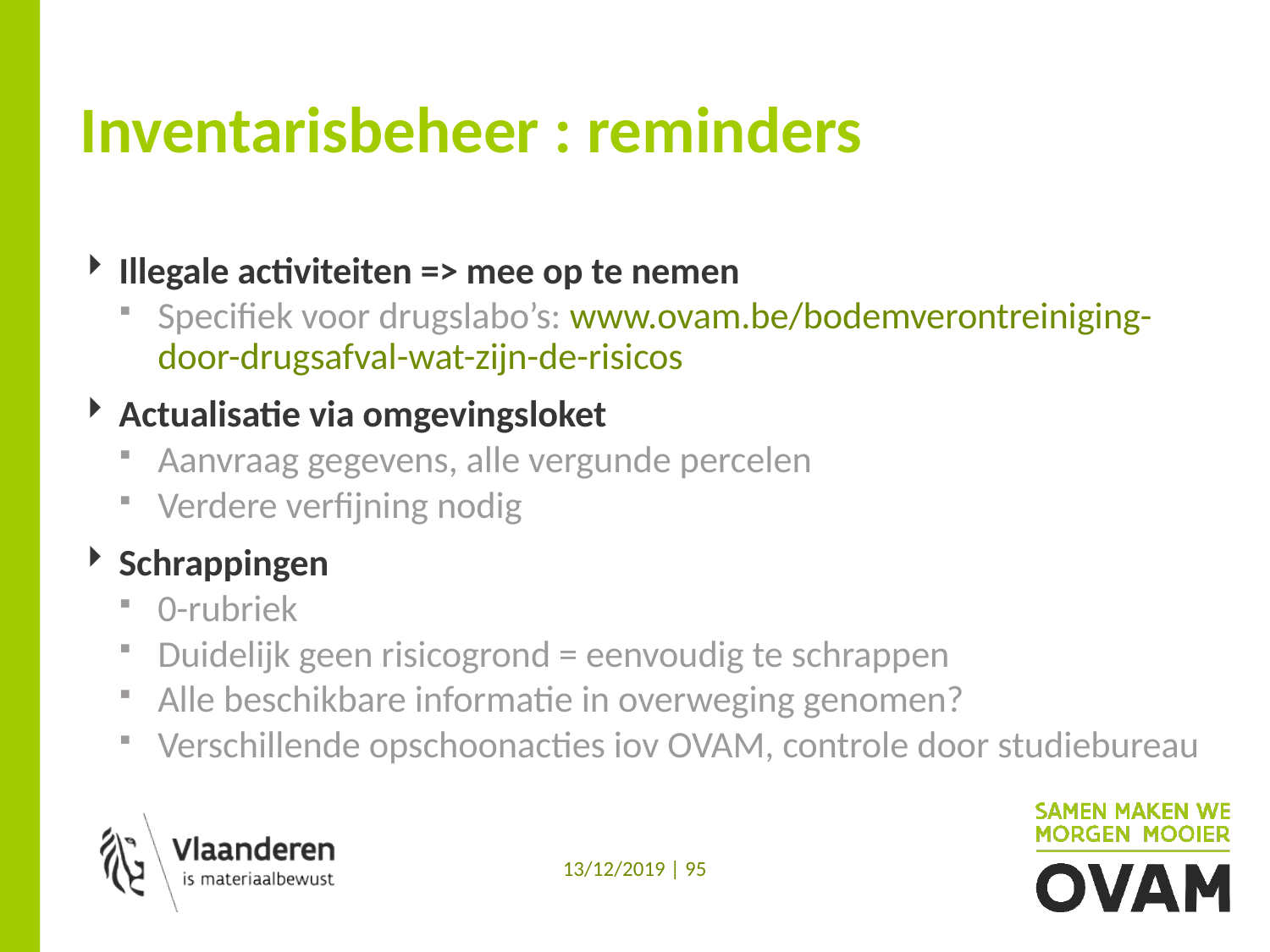

# Inventarisbeheer : reminders
Illegale activiteiten => mee op te nemen
Specifiek voor drugslabo’s: www.ovam.be/bodemverontreiniging-door-drugsafval-wat-zijn-de-risicos
Actualisatie via omgevingsloket
Aanvraag gegevens, alle vergunde percelen
Verdere verfijning nodig
Schrappingen
0-rubriek
Duidelijk geen risicogrond = eenvoudig te schrappen
Alle beschikbare informatie in overweging genomen?
Verschillende opschoonacties iov OVAM, controle door studiebureau

13/12/2019 | 95